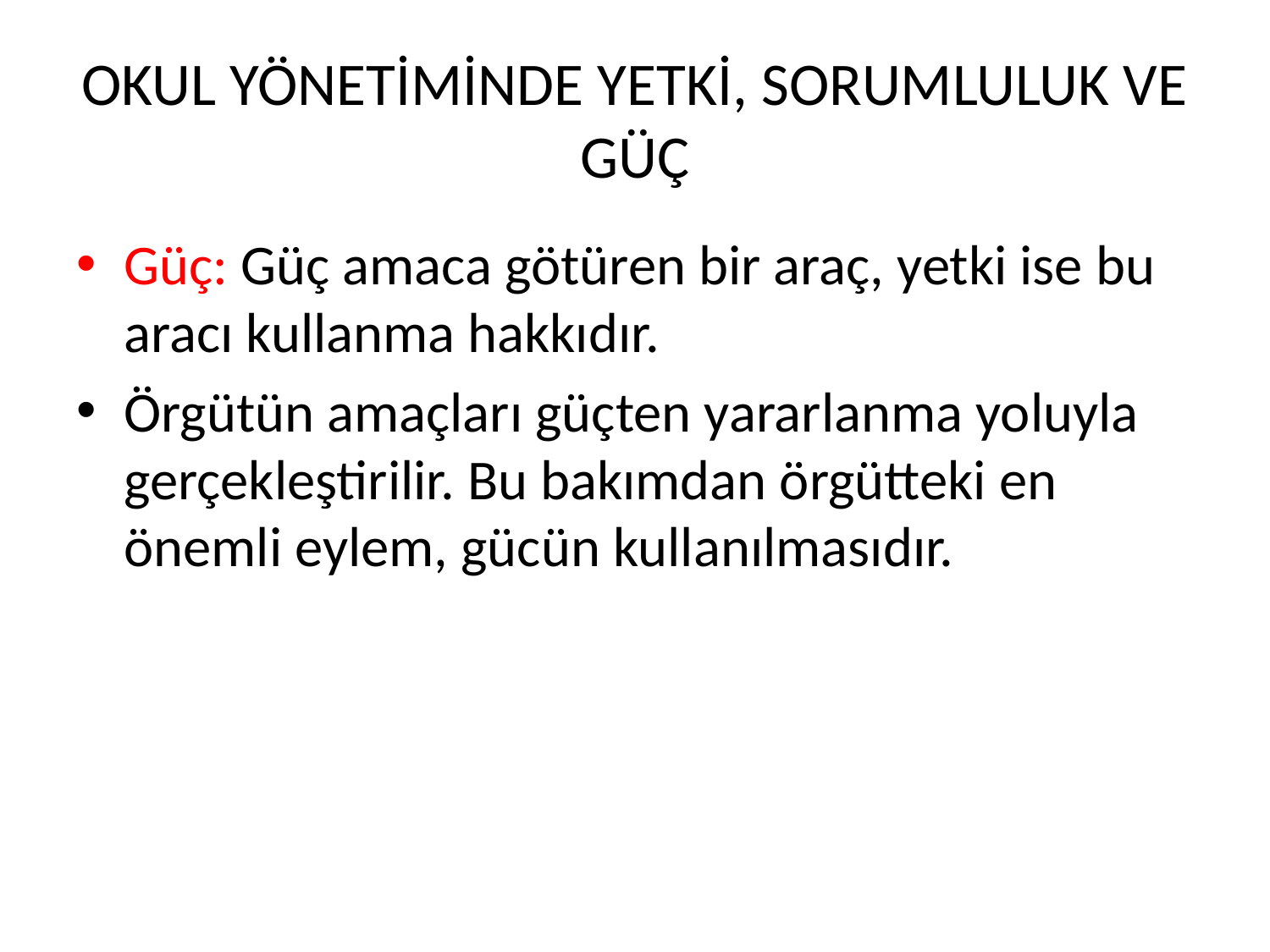

# OKUL YÖNETİMİNDE YETKİ, SORUMLULUK VE GÜÇ
Güç: Güç amaca götüren bir araç, yetki ise bu aracı kullanma hakkıdır.
Örgütün amaçları güçten yararlanma yoluyla gerçekleştirilir. Bu bakımdan örgütteki en önemli eylem, gücün kullanılmasıdır.